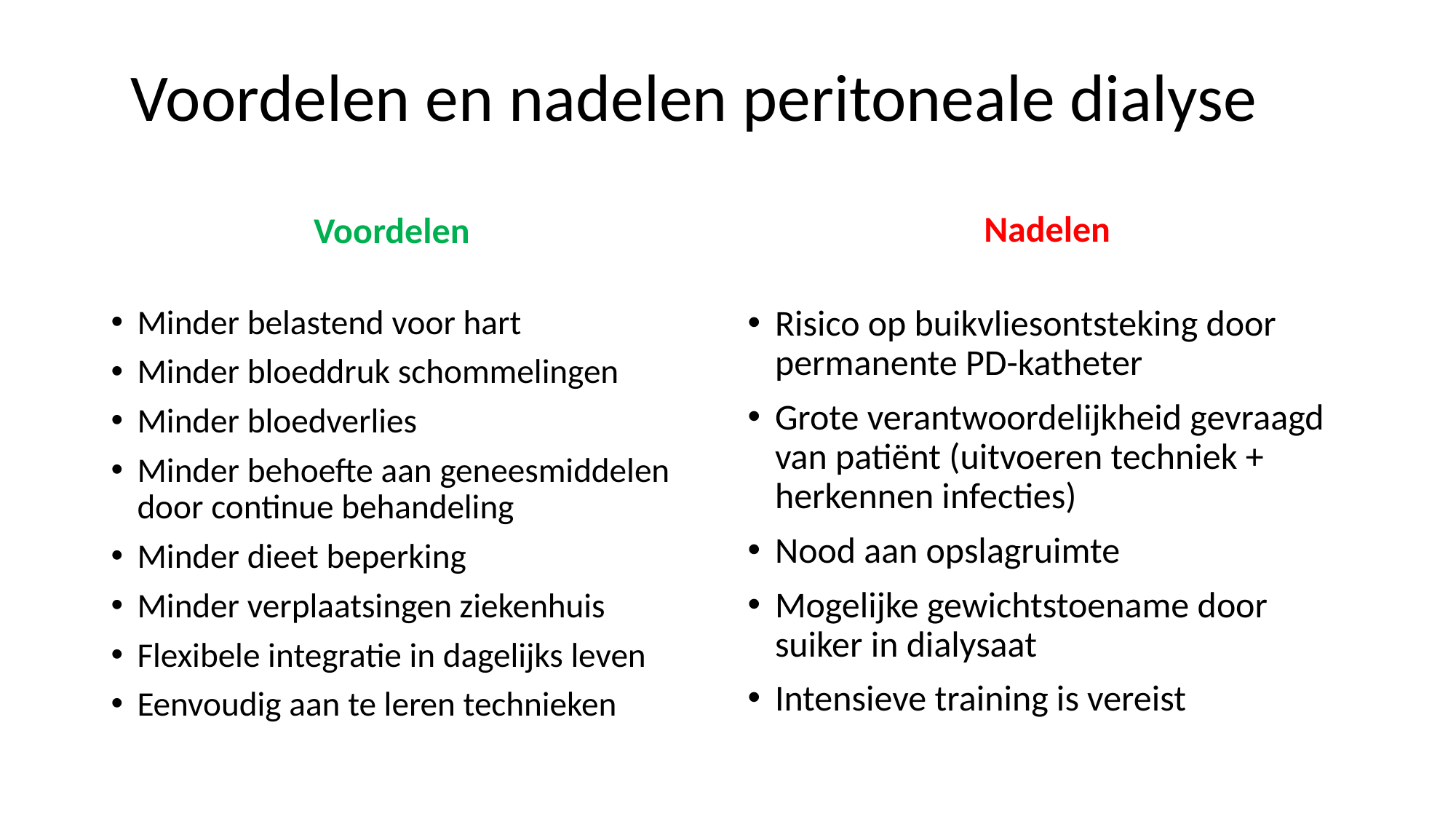

# Voordelen en nadelen peritoneale dialyse
            Voordelen
Nadelen
Minder belastend voor hart
Minder bloeddruk schommelingen
Minder bloedverlies
Minder behoefte aan geneesmiddelen door continue behandeling
Minder dieet beperking
Minder verplaatsingen ziekenhuis
Flexibele integratie in dagelijks leven
Eenvoudig aan te leren technieken

Risico op buikvliesontsteking door permanente PD-katheter
Grote verantwoordelijkheid gevraagd van patiënt (uitvoeren techniek + herkennen infecties)
Nood aan opslagruimte
Mogelijke gewichtstoename door suiker in dialysaat
Intensieve training is vereist